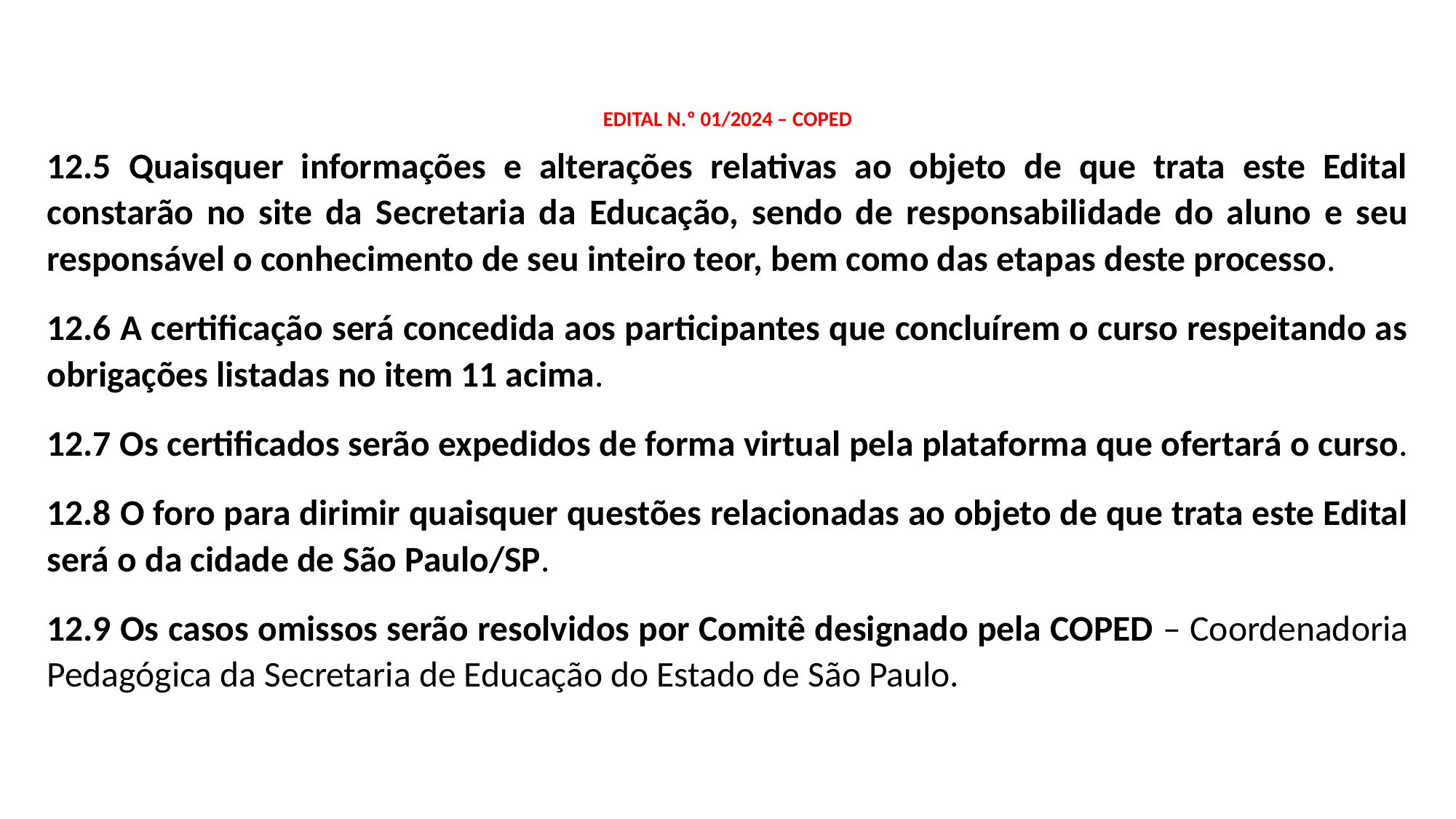

# EDITAL N.º 01/2024 – COPED
12.5 Quaisquer informações e alterações relativas ao objeto de que trata este Edital constarão no site da Secretaria da Educação, sendo de responsabilidade do aluno e seu responsável o conhecimento de seu inteiro teor, bem como das etapas deste processo.
12.6 A certificação será concedida aos participantes que concluírem o curso respeitando as obrigações listadas no item 11 acima.
12.7 Os certificados serão expedidos de forma virtual pela plataforma que ofertará o curso.
12.8 O foro para dirimir quaisquer questões relacionadas ao objeto de que trata este Edital será o da cidade de São Paulo/SP.
12.9 Os casos omissos serão resolvidos por Comitê designado pela COPED – Coordenadoria Pedagógica da Secretaria de Educação do Estado de São Paulo.